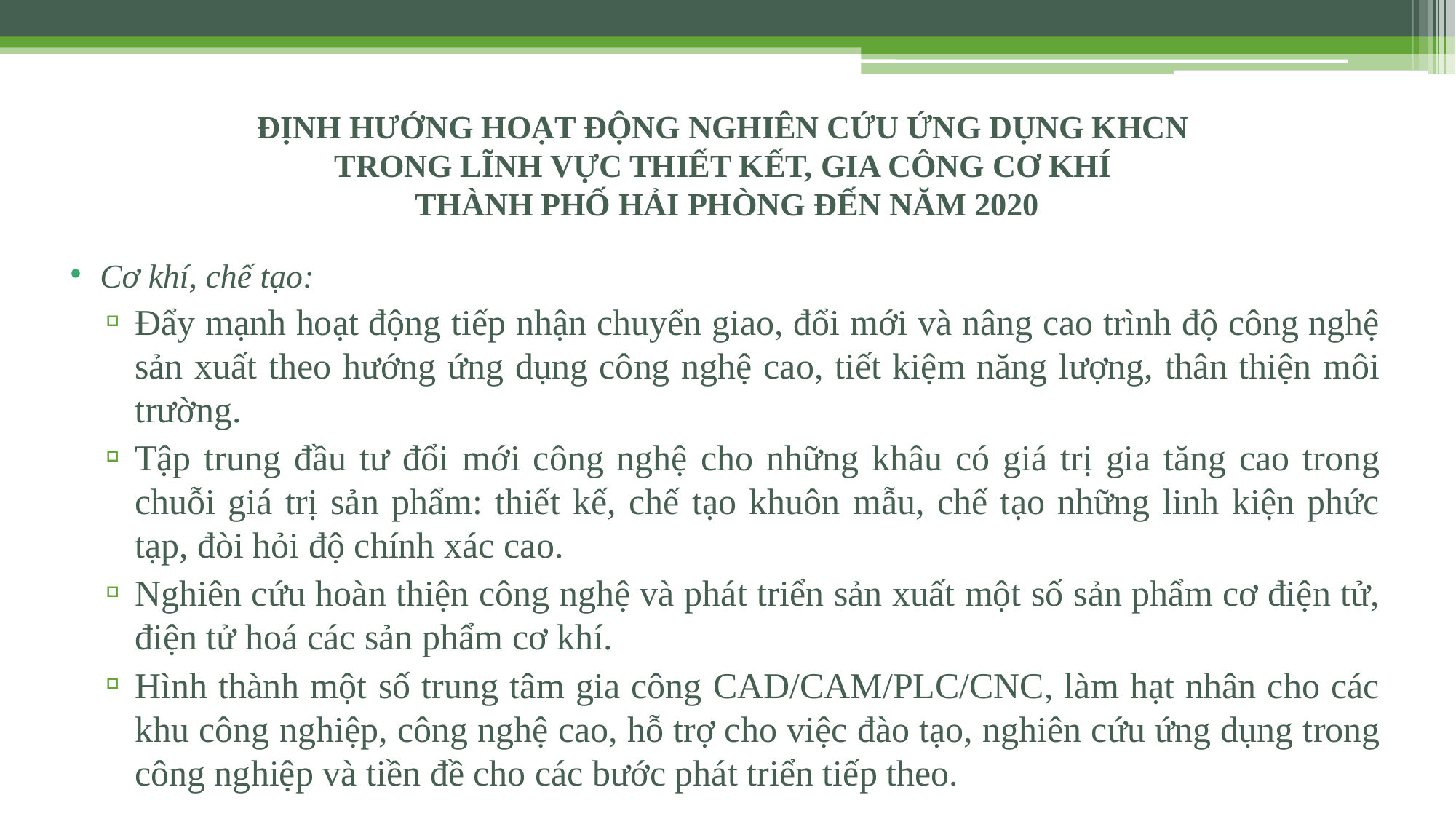

# ĐỊNH HƯỚNG HOẠT ĐỘNG NGHIÊN CỨU ỨNG DỤNG KHCN TRONG LĨNH VỰC THIẾT KẾT, GIA CÔNG CƠ KHÍ THÀNH PHỐ HẢI PHÒNG ĐẾN NĂM 2020
Cơ khí, chế tạo:
Đẩy mạnh hoạt động tiếp nhận chuyển giao, đổi mới và nâng cao trình độ công nghệ sản xuất theo hướng ứng dụng công nghệ cao, tiết kiệm năng lượng, thân thiện môi trường.
Tập trung đầu tư đổi mới công nghệ cho những khâu có giá trị gia tăng cao trong chuỗi giá trị sản phẩm: thiết kế, chế tạo khuôn mẫu, chế tạo những linh kiện phức tạp, đòi hỏi độ chính xác cao.
Nghiên cứu hoàn thiện công nghệ và phát triển sản xuất một số sản phẩm cơ điện tử, điện tử hoá các sản phẩm cơ khí.
Hình thành một số trung tâm gia công CAD/CAM/PLC/CNC, làm hạt nhân cho các khu công nghiệp, công nghệ cao, hỗ trợ cho việc đào tạo, nghiên cứu ứng dụng trong công nghiệp và tiền đề cho các bước phát triển tiếp theo.